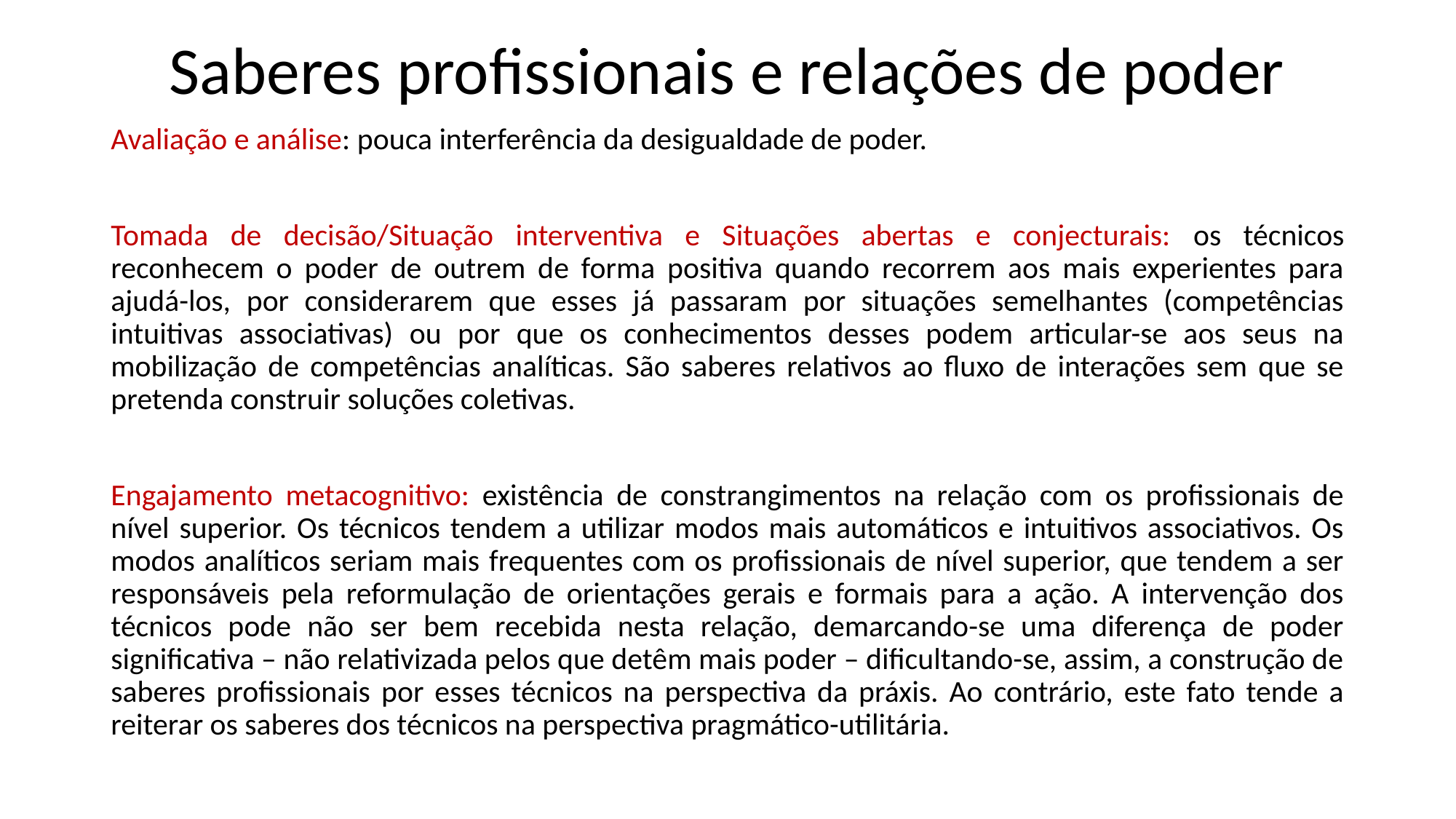

# Saberes profissionais e relações de poder
Avaliação e análise: pouca interferência da desigualdade de poder.

Tomada de decisão/Situação interventiva e Situações abertas e conjecturais: os técnicos reconhecem o poder de outrem de forma positiva quando recorrem aos mais experientes para ajudá-los, por considerarem que esses já passaram por situações semelhantes (competências intuitivas associativas) ou por que os conhecimentos desses podem articular-se aos seus na mobilização de competências analíticas. São saberes relativos ao fluxo de interações sem que se pretenda construir soluções coletivas.

Engajamento metacognitivo: existência de constrangimentos na relação com os profissionais de nível superior. Os técnicos tendem a utilizar modos mais automáticos e intuitivos associativos. Os modos analíticos seriam mais frequentes com os profissionais de nível superior, que tendem a ser responsáveis pela reformulação de orientações gerais e formais para a ação. A intervenção dos técnicos pode não ser bem recebida nesta relação, demarcando-se uma diferença de poder significativa – não relativizada pelos que detêm mais poder – dificultando-se, assim, a construção de saberes profissionais por esses técnicos na perspectiva da práxis. Ao contrário, este fato tende a reiterar os saberes dos técnicos na perspectiva pragmático-utilitária.